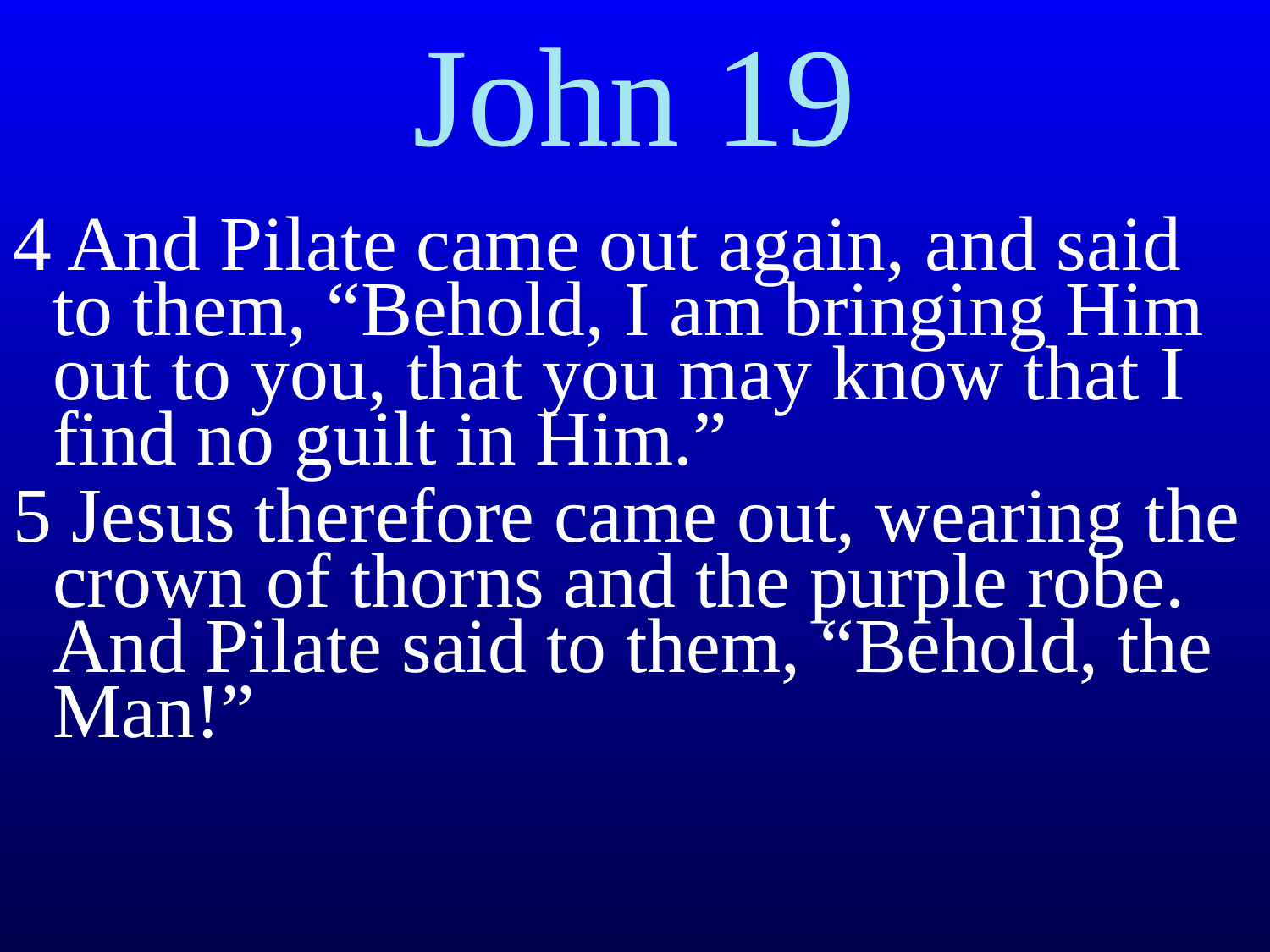

# John 19
4 And Pilate came out again, and said to them, “Behold, I am bringing Him out to you, that you may know that I find no guilt in Him.”
5 Jesus therefore came out, wearing the crown of thorns and the purple robe. And Pilate said to them, “Behold, the Man!”